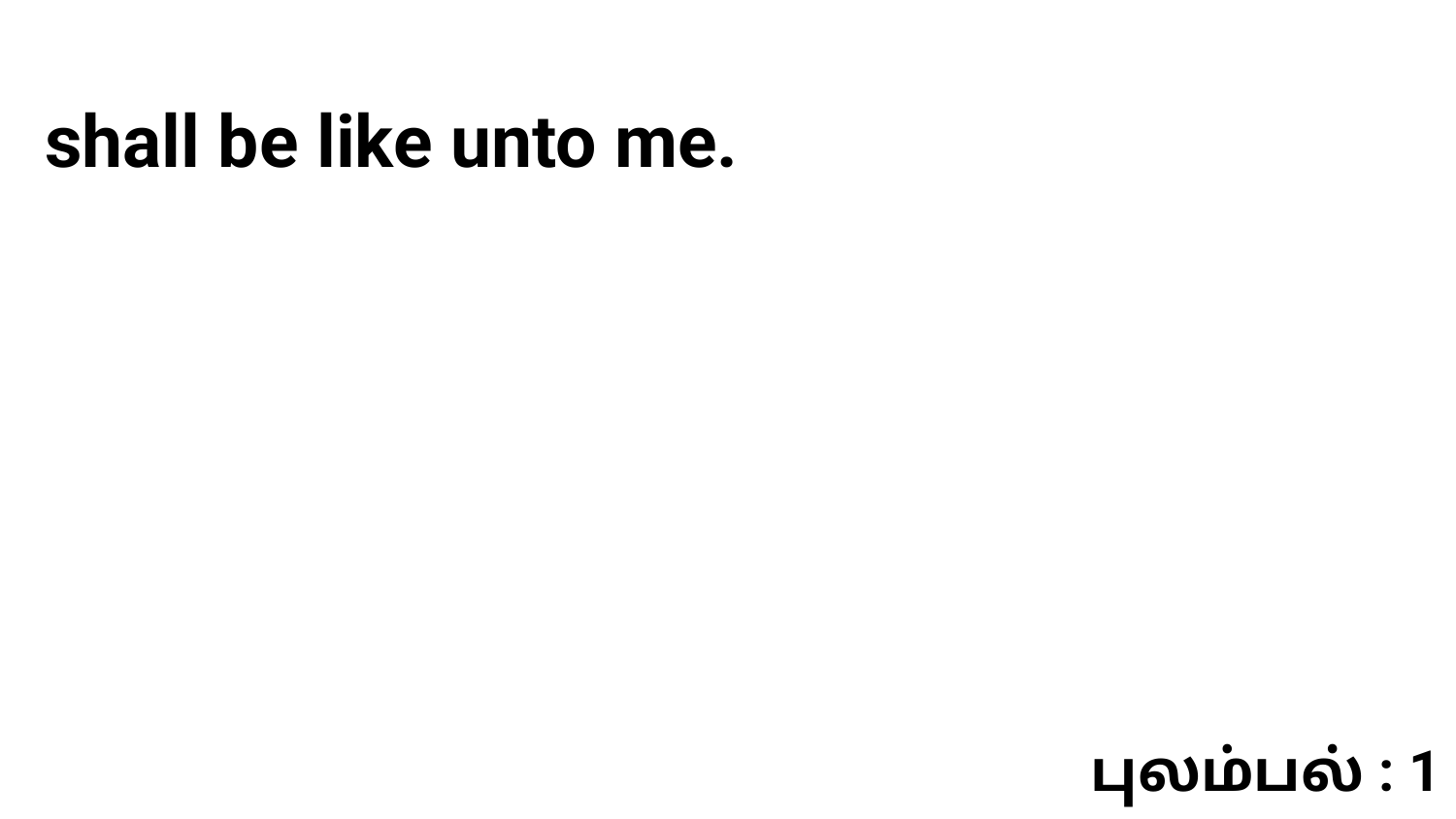

shall be like unto me.
புலம்பல் : 1